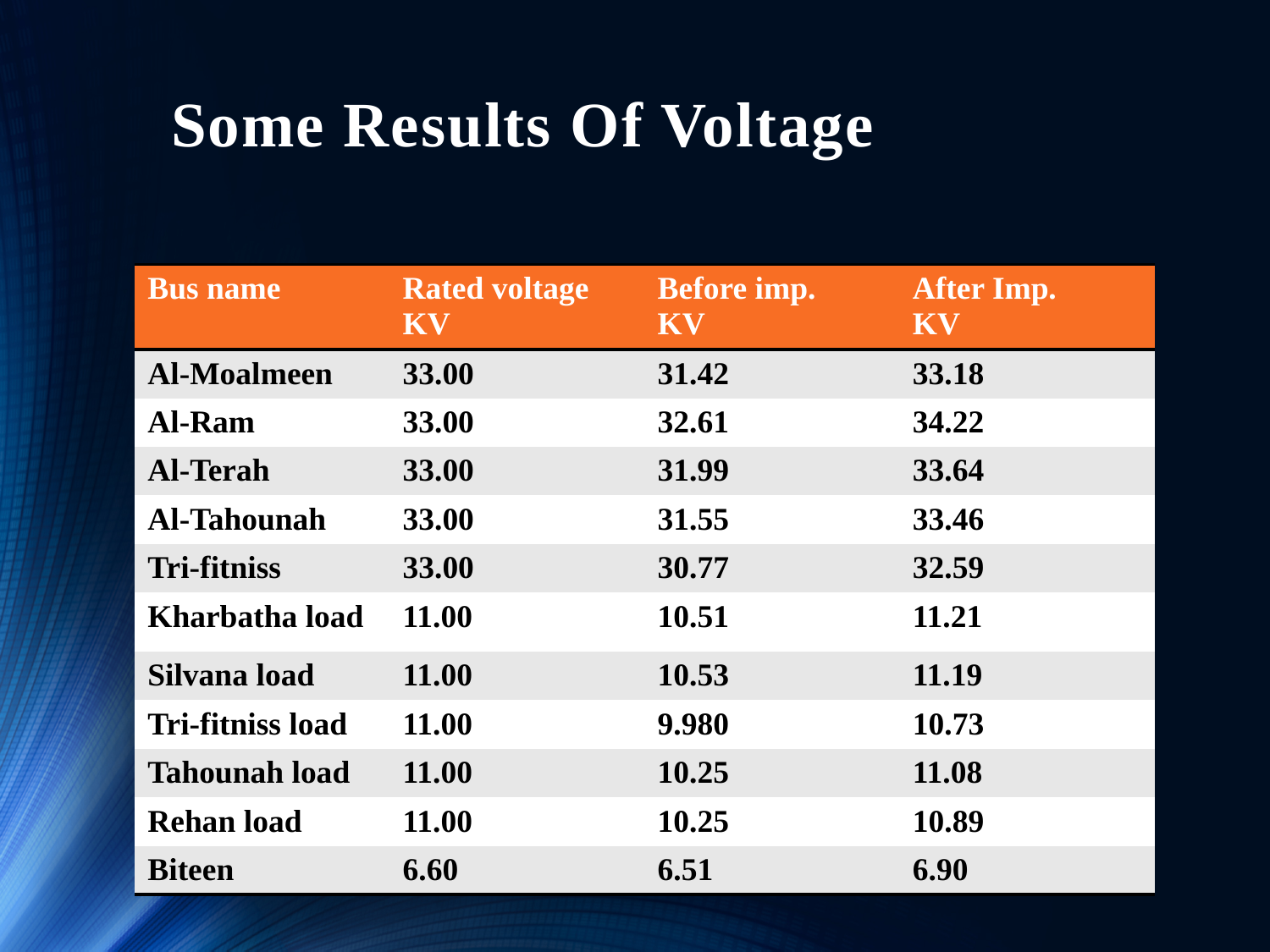

# Some Results Of Voltage
| Bus name | Rated voltage KV | Before imp. KV | After Imp. KV |
| --- | --- | --- | --- |
| Al-Moalmeen | 33.00 | 31.42 | 33.18 |
| Al-Ram | 33.00 | 32.61 | 34.22 |
| Al-Terah | 33.00 | 31.99 | 33.64 |
| Al-Tahounah | 33.00 | 31.55 | 33.46 |
| Tri-fitniss | 33.00 | 30.77 | 32.59 |
| Kharbatha load | 11.00 | 10.51 | 11.21 |
| Silvana load | 11.00 | 10.53 | 11.19 |
| Tri-fitniss load | 11.00 | 9.980 | 10.73 |
| Tahounah load | 11.00 | 10.25 | 11.08 |
| Rehan load | 11.00 | 10.25 | 10.89 |
| Biteen | 6.60 | 6.51 | 6.90 |